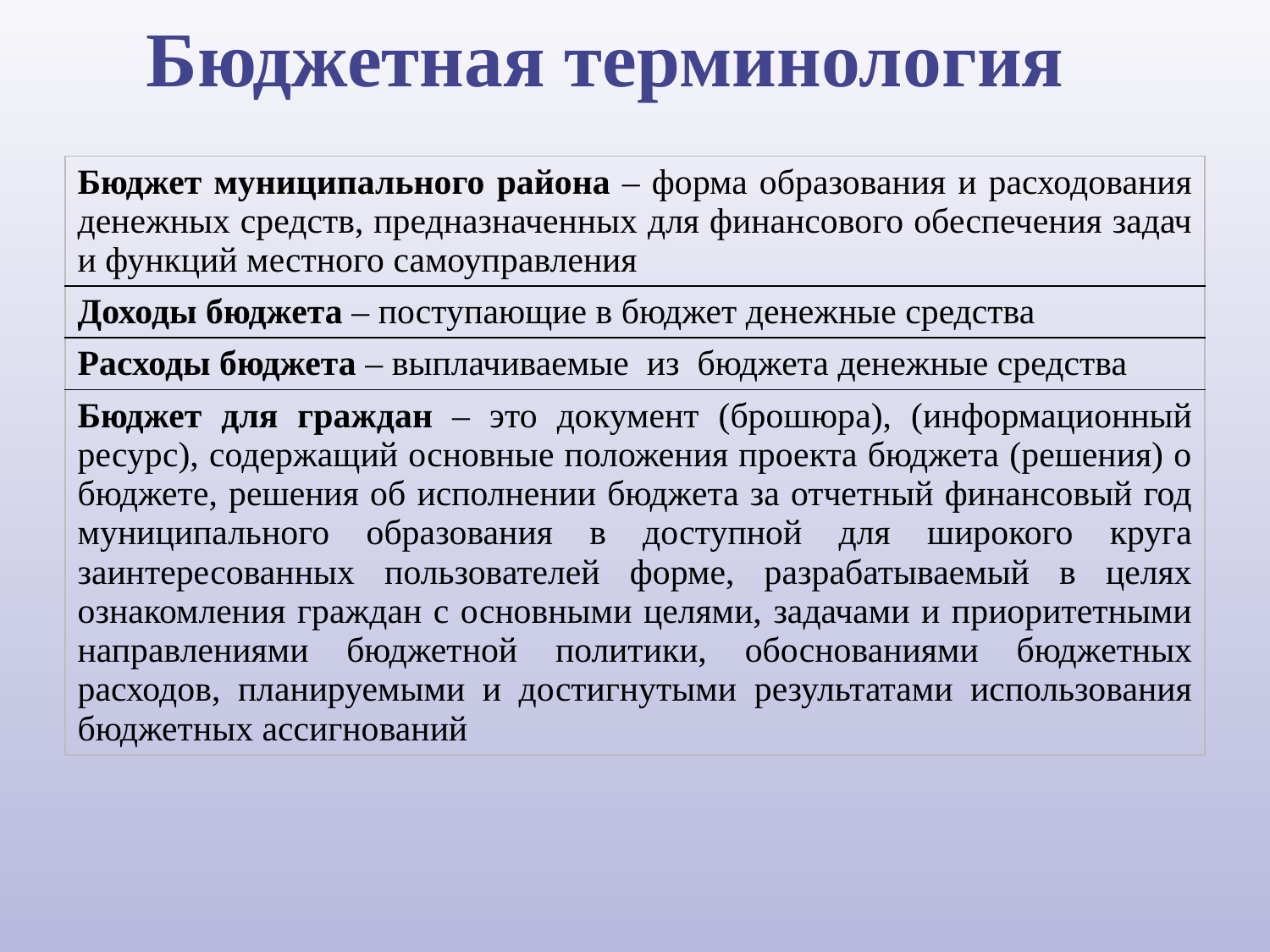

Бюджетная терминология
| Бюджет муниципального района – форма образования и расходования денежных средств, предназначенных для финансового обеспечения задач и функций местного самоуправления |
| --- |
| Доходы бюджета – поступающие в бюджет денежные средства |
| Расходы бюджета – выплачиваемые из бюджета денежные средства |
| Бюджет для граждан – это документ (брошюра), (информационный ресурс), содержащий основные положения проекта бюджета (решения) о бюджете, решения об исполнении бюджета за отчетный финансовый год муниципального образования в доступной для широкого круга заинтересованных пользователей форме, разрабатываемый в целях ознакомления граждан с основными целями, задачами и приоритетными направлениями бюджетной политики, обоснованиями бюджетных расходов, планируемыми и достигнутыми результатами использования бюджетных ассигнований |